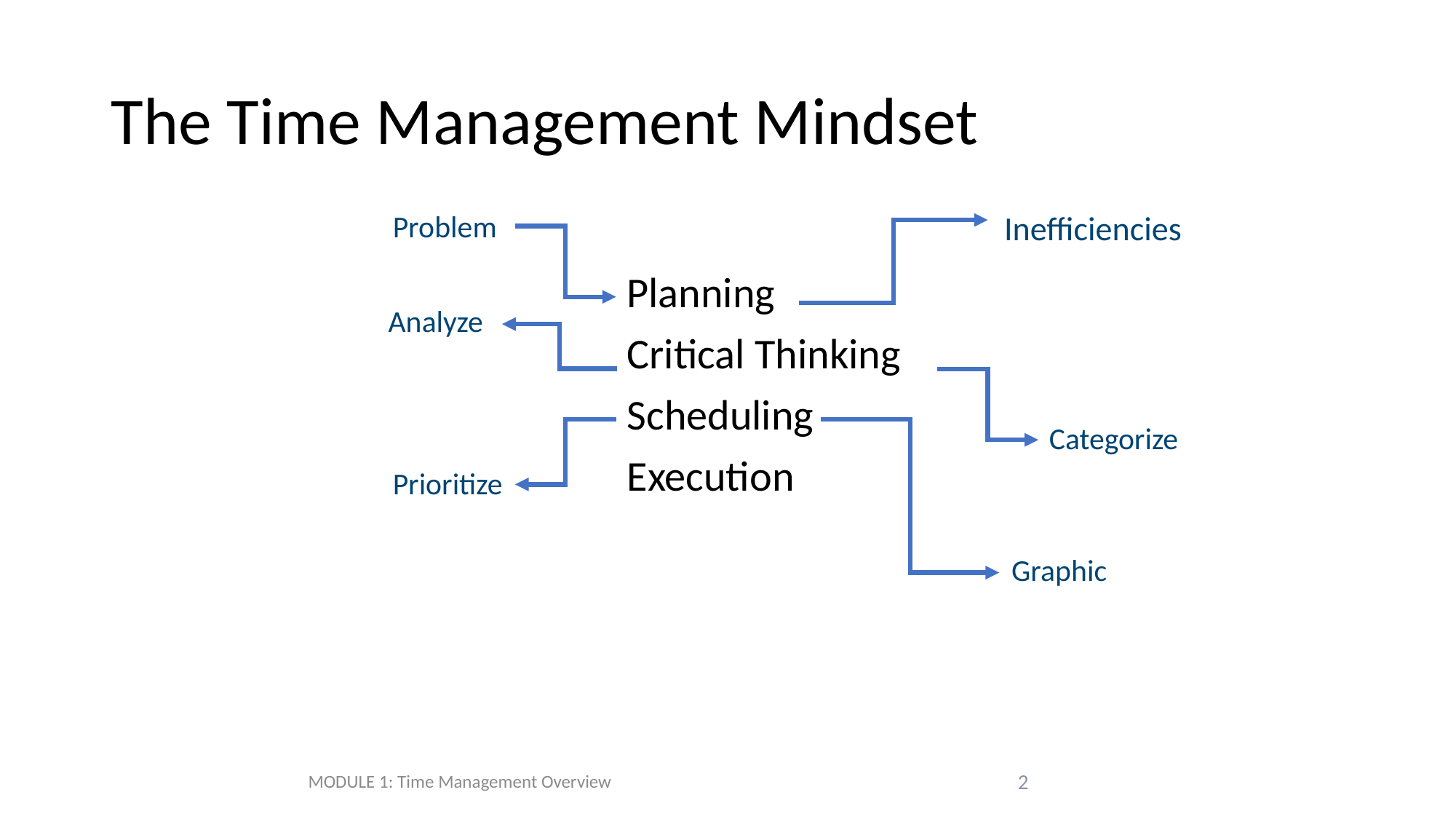

# The Time Management Mindset
Problem

Inefficiencies

Planning
Critical Thinking
Scheduling
Execution

Analyze

Categorize

Prioritize

Graphic

2
MODULE 1: Time Management Overview